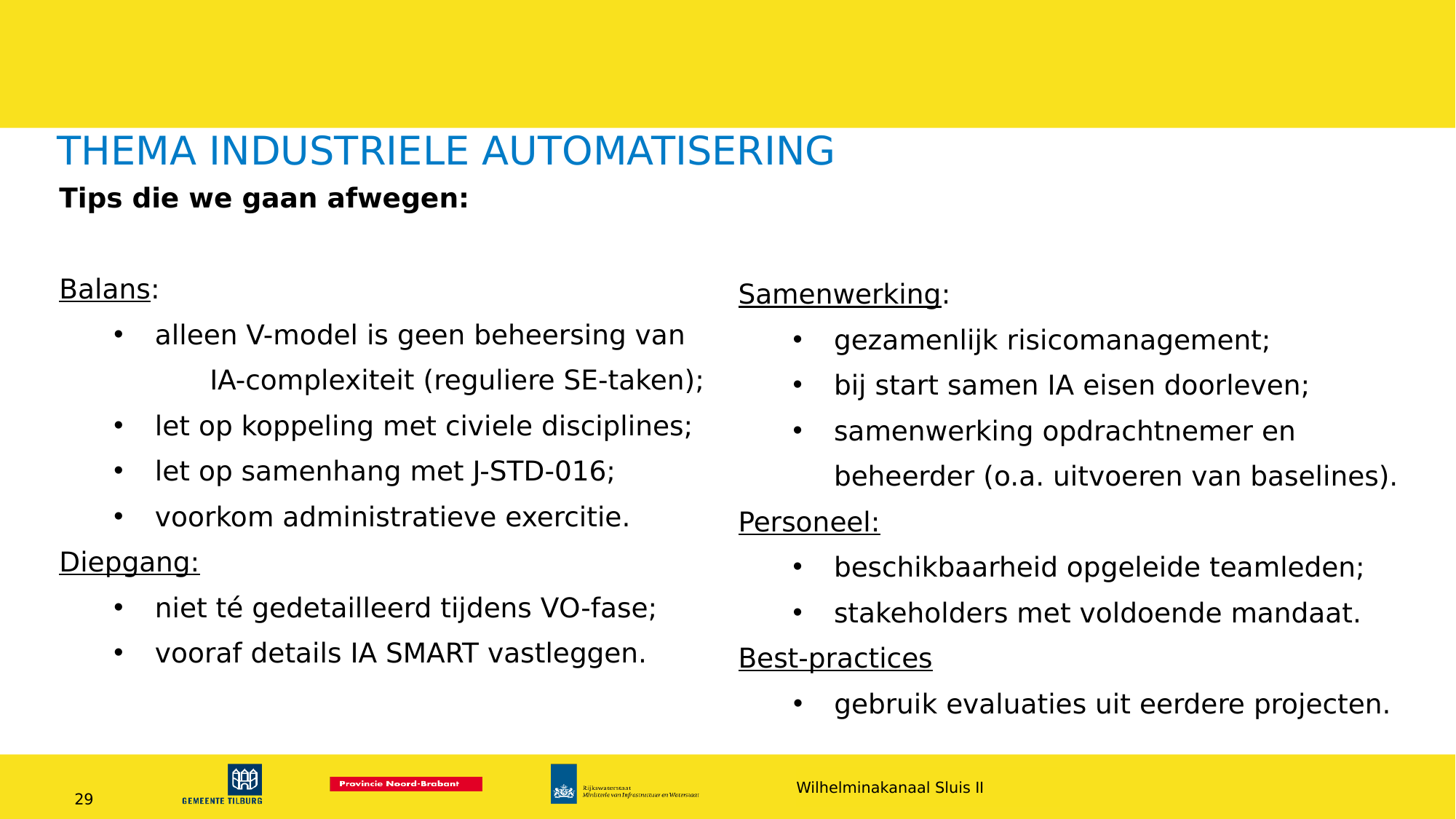

# THEMA INDUSTRIELE AUTOMATISERING

Samenwerking:
gezamenlijk risicomanagement;
bij start samen IA eisen doorleven;
samenwerking opdrachtnemer en beheerder (o.a. uitvoeren van baselines).
Personeel:
beschikbaarheid opgeleide teamleden;
stakeholders met voldoende mandaat.
Best-practices
gebruik evaluaties uit eerdere projecten.

Tips die we gaan afwegen:

Balans:
alleen V-model is geen beheersing van
	IA-complexiteit (reguliere SE-taken);
let op koppeling met civiele disciplines;
let op samenhang met J-STD-016;
voorkom administratieve exercitie.
Diepgang:
niet té gedetailleerd tijdens VO-fase;
vooraf details IA SMART vastleggen.